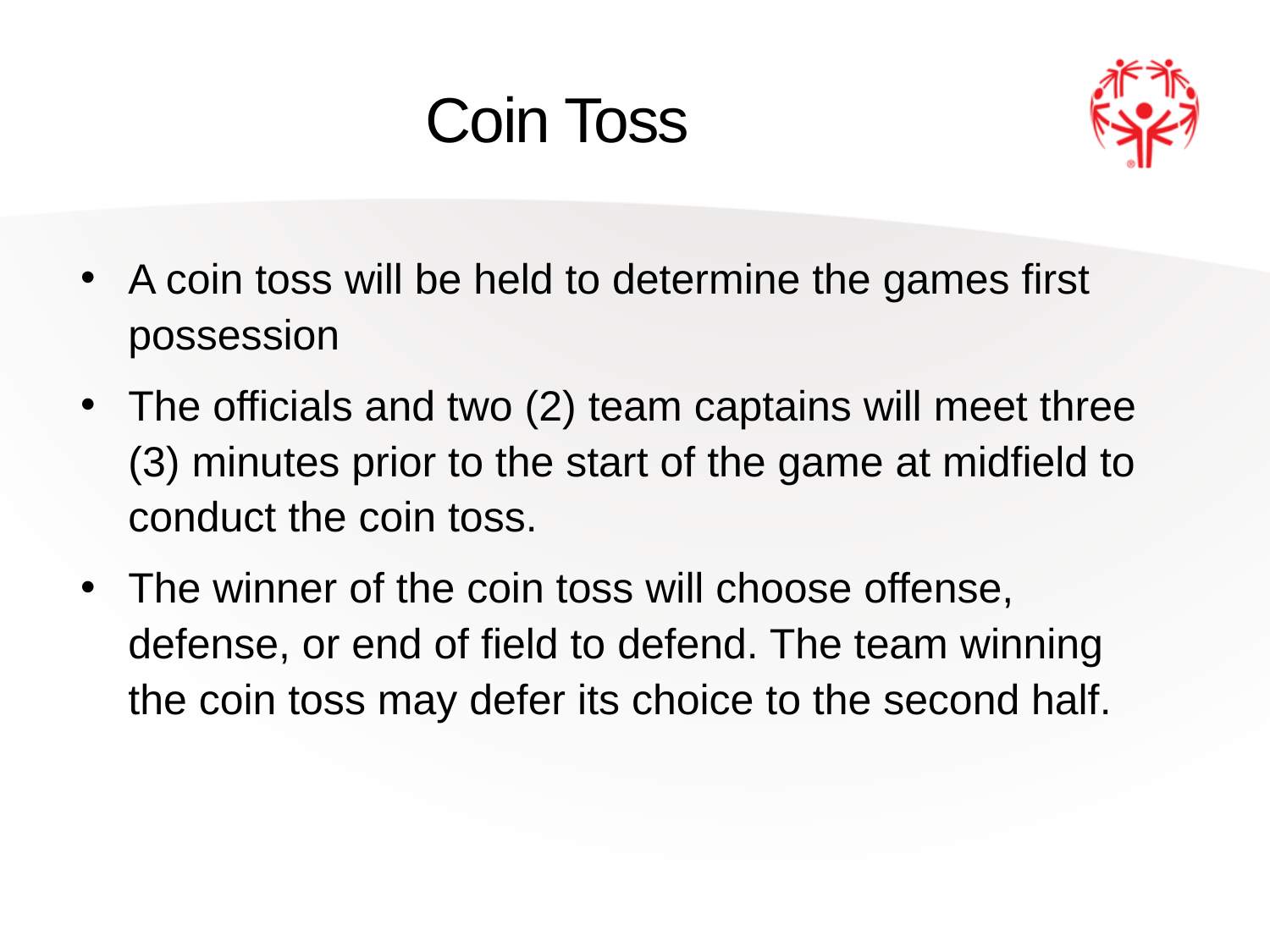

# Coin Toss
A coin toss will be held to determine the games first possession
The officials and two (2) team captains will meet three (3) minutes prior to the start of the game at midfield to conduct the coin toss.
The winner of the coin toss will choose offense, defense, or end of field to defend. The team winning the coin toss may defer its choice to the second half.